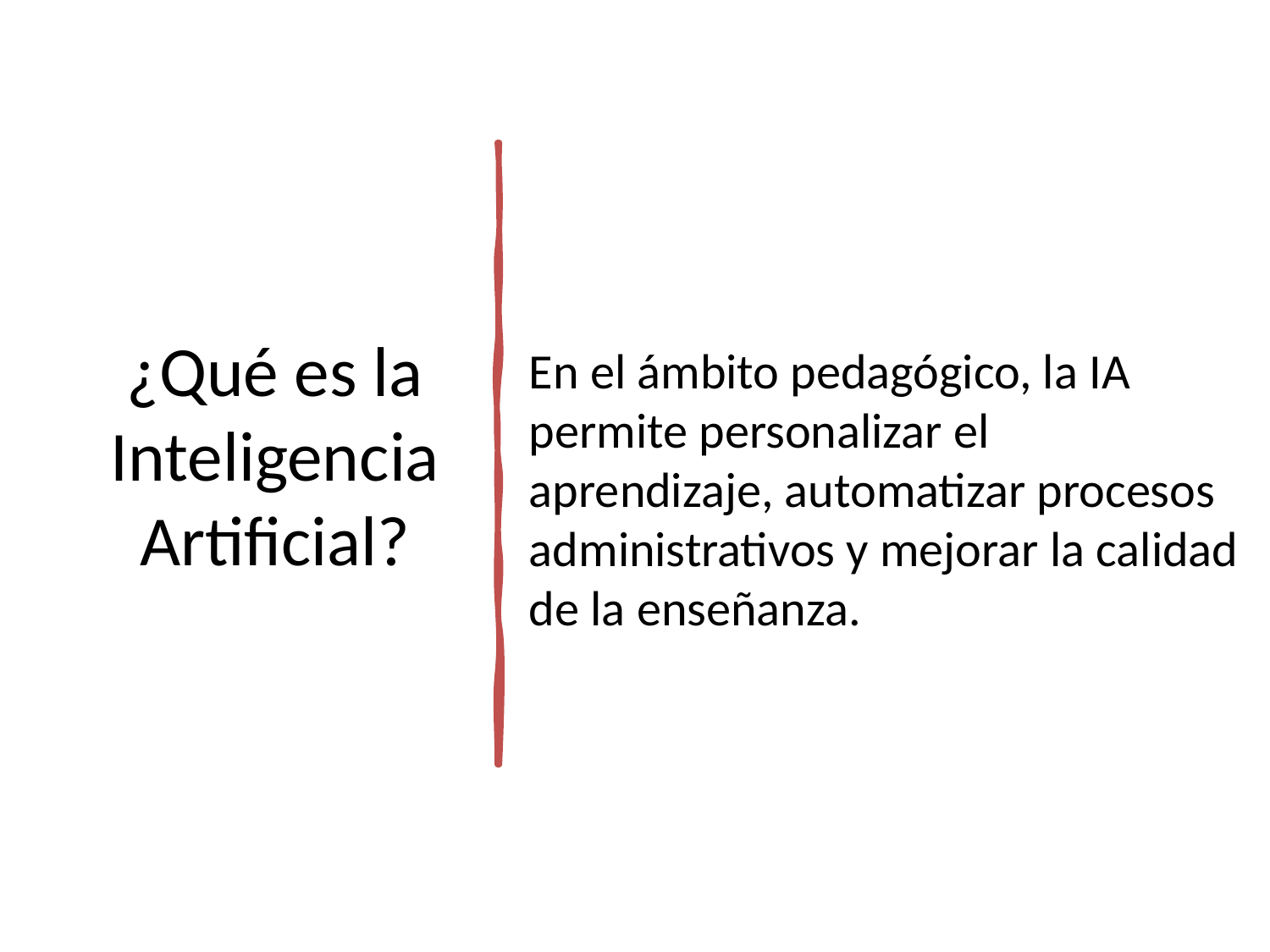

En el ámbito pedagógico, la IA permite personalizar el aprendizaje, automatizar procesos administrativos y mejorar la calidad de la enseñanza.
# ¿Qué es la Inteligencia Artificial?